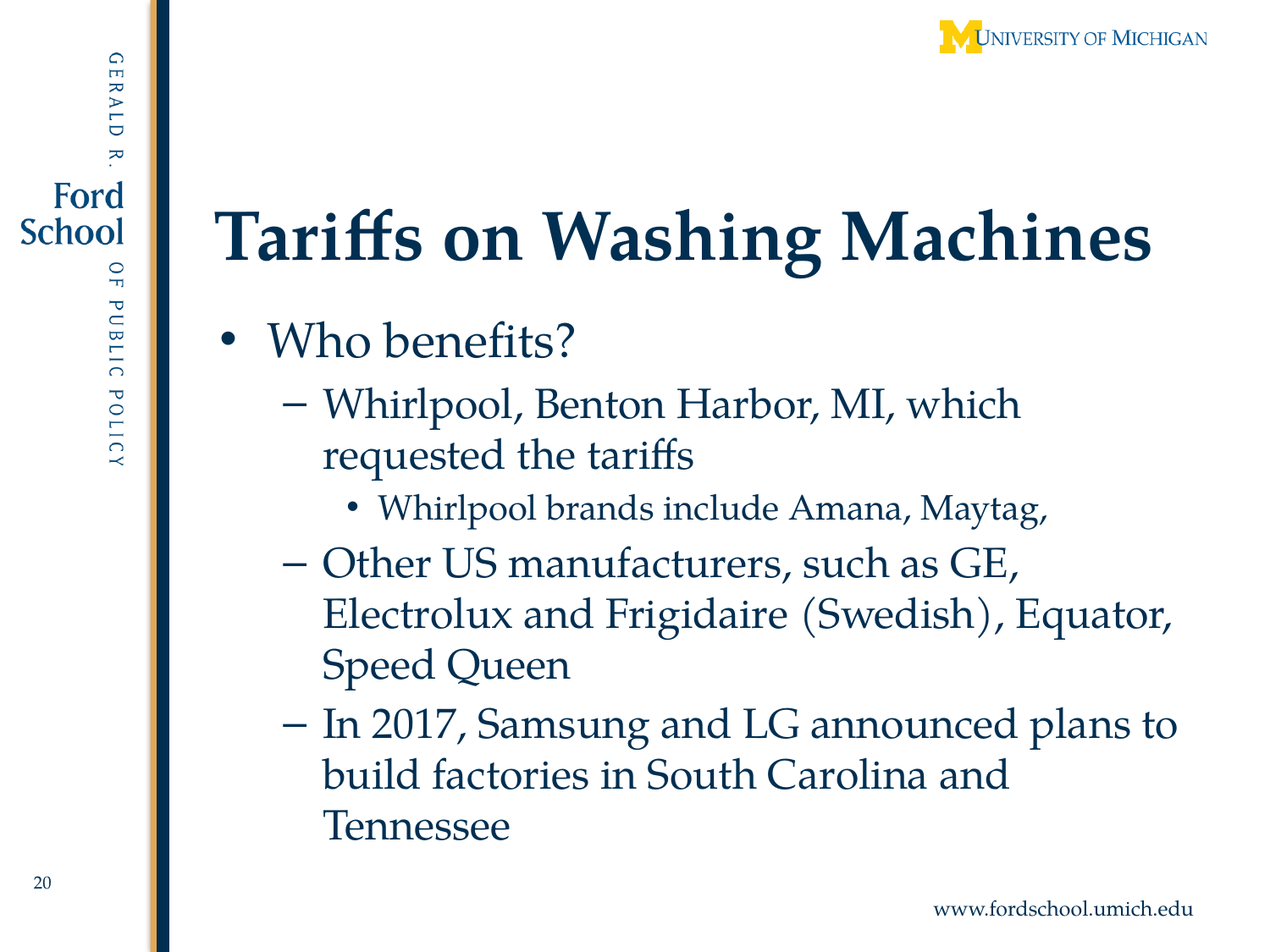

20
# Tariffs on Washing Machines
Who benefits?
Whirlpool, Benton Harbor, MI, which requested the tariffs
Whirlpool brands include Amana, Maytag,
Other US manufacturers, such as GE, Electrolux and Frigidaire (Swedish), Equator, Speed Queen
In 2017, Samsung and LG announced plans to build factories in South Carolina and Tennessee